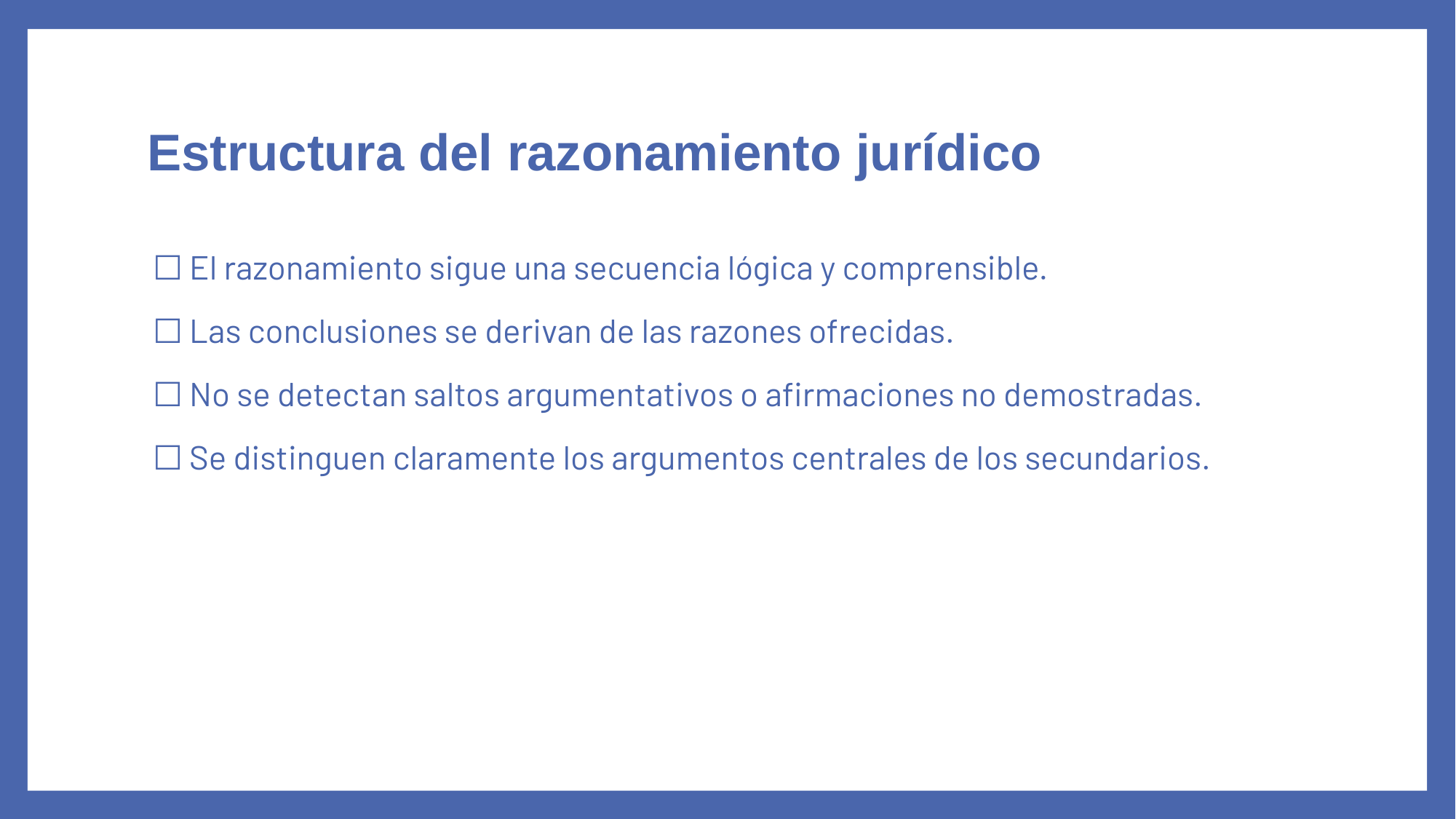

# Estructura del razonamiento jurídico
☐ El razonamiento sigue una secuencia lógica y comprensible.
☐ Las conclusiones se derivan de las razones ofrecidas.
☐ No se detectan saltos argumentativos o afirmaciones no demostradas.
☐ Se distinguen claramente los argumentos centrales de los secundarios.